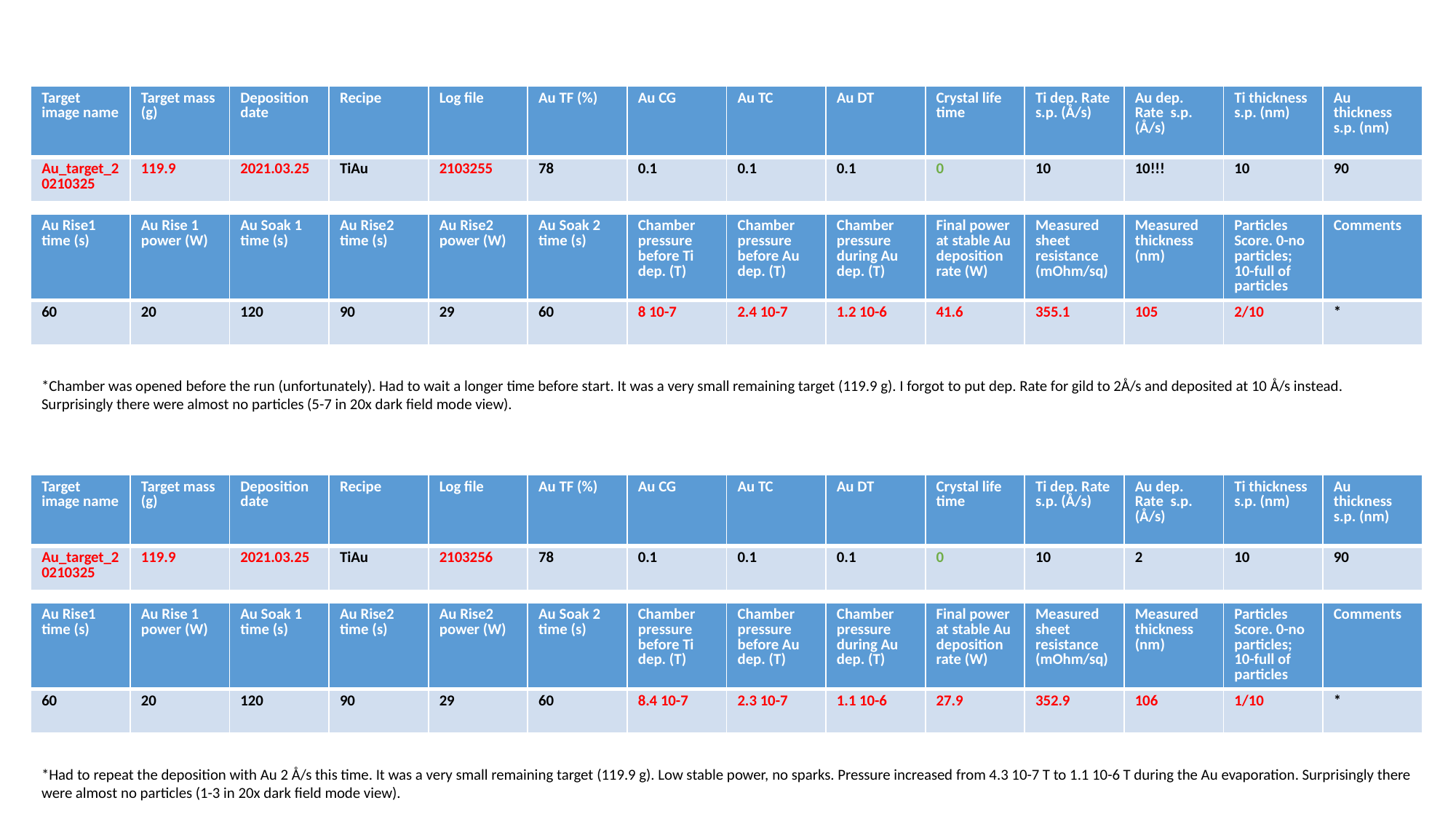

| Target image name | Target mass (g) | Deposition date | Recipe | Log file | Au TF (%) | Au CG | Au TC | Au DT | Crystal life time | Ti dep. Rate s.p. (Å/s) | Au dep. Rate s.p. (Å/s) | Ti thickness s.p. (nm) | Au thickness s.p. (nm) |
| --- | --- | --- | --- | --- | --- | --- | --- | --- | --- | --- | --- | --- | --- |
| Au\_target\_20210325 | 119.9 | 2021.03.25 | TiAu | 2103255 | 78 | 0.1 | 0.1 | 0.1 | 0 | 10 | 10!!! | 10 | 90 |
| Au Rise1 time (s) | Au Rise 1 power (W) | Au Soak 1 time (s) | Au Rise2 time (s) | Au Rise2 power (W) | Au Soak 2 time (s) | Chamber pressure before Ti dep. (T) | Chamber pressure before Au dep. (T) | Chamber pressure during Au dep. (T) | Final power at stable Au deposition rate (W) | Measured sheet resistance (mOhm/sq) | Measured thickness (nm) | Particles Score. 0-no particles; 10-full of particles | Comments |
| --- | --- | --- | --- | --- | --- | --- | --- | --- | --- | --- | --- | --- | --- |
| 60 | 20 | 120 | 90 | 29 | 60 | 8 10-7 | 2.4 10-7 | 1.2 10-6 | 41.6 | 355.1 | 105 | 2/10 | \* |
*Chamber was opened before the run (unfortunately). Had to wait a longer time before start. It was a very small remaining target (119.9 g). I forgot to put dep. Rate for gild to 2Å/s and deposited at 10 Å/s instead. Surprisingly there were almost no particles (5-7 in 20x dark field mode view).
| Target image name | Target mass (g) | Deposition date | Recipe | Log file | Au TF (%) | Au CG | Au TC | Au DT | Crystal life time | Ti dep. Rate s.p. (Å/s) | Au dep. Rate s.p. (Å/s) | Ti thickness s.p. (nm) | Au thickness s.p. (nm) |
| --- | --- | --- | --- | --- | --- | --- | --- | --- | --- | --- | --- | --- | --- |
| Au\_target\_20210325 | 119.9 | 2021.03.25 | TiAu | 2103256 | 78 | 0.1 | 0.1 | 0.1 | 0 | 10 | 2 | 10 | 90 |
| Au Rise1 time (s) | Au Rise 1 power (W) | Au Soak 1 time (s) | Au Rise2 time (s) | Au Rise2 power (W) | Au Soak 2 time (s) | Chamber pressure before Ti dep. (T) | Chamber pressure before Au dep. (T) | Chamber pressure during Au dep. (T) | Final power at stable Au deposition rate (W) | Measured sheet resistance (mOhm/sq) | Measured thickness (nm) | Particles Score. 0-no particles; 10-full of particles | Comments |
| --- | --- | --- | --- | --- | --- | --- | --- | --- | --- | --- | --- | --- | --- |
| 60 | 20 | 120 | 90 | 29 | 60 | 8.4 10-7 | 2.3 10-7 | 1.1 10-6 | 27.9 | 352.9 | 106 | 1/10 | \* |
*Had to repeat the deposition with Au 2 Å/s this time. It was a very small remaining target (119.9 g). Low stable power, no sparks. Pressure increased from 4.3 10-7 T to 1.1 10-6 T during the Au evaporation. Surprisingly there were almost no particles (1-3 in 20x dark field mode view).